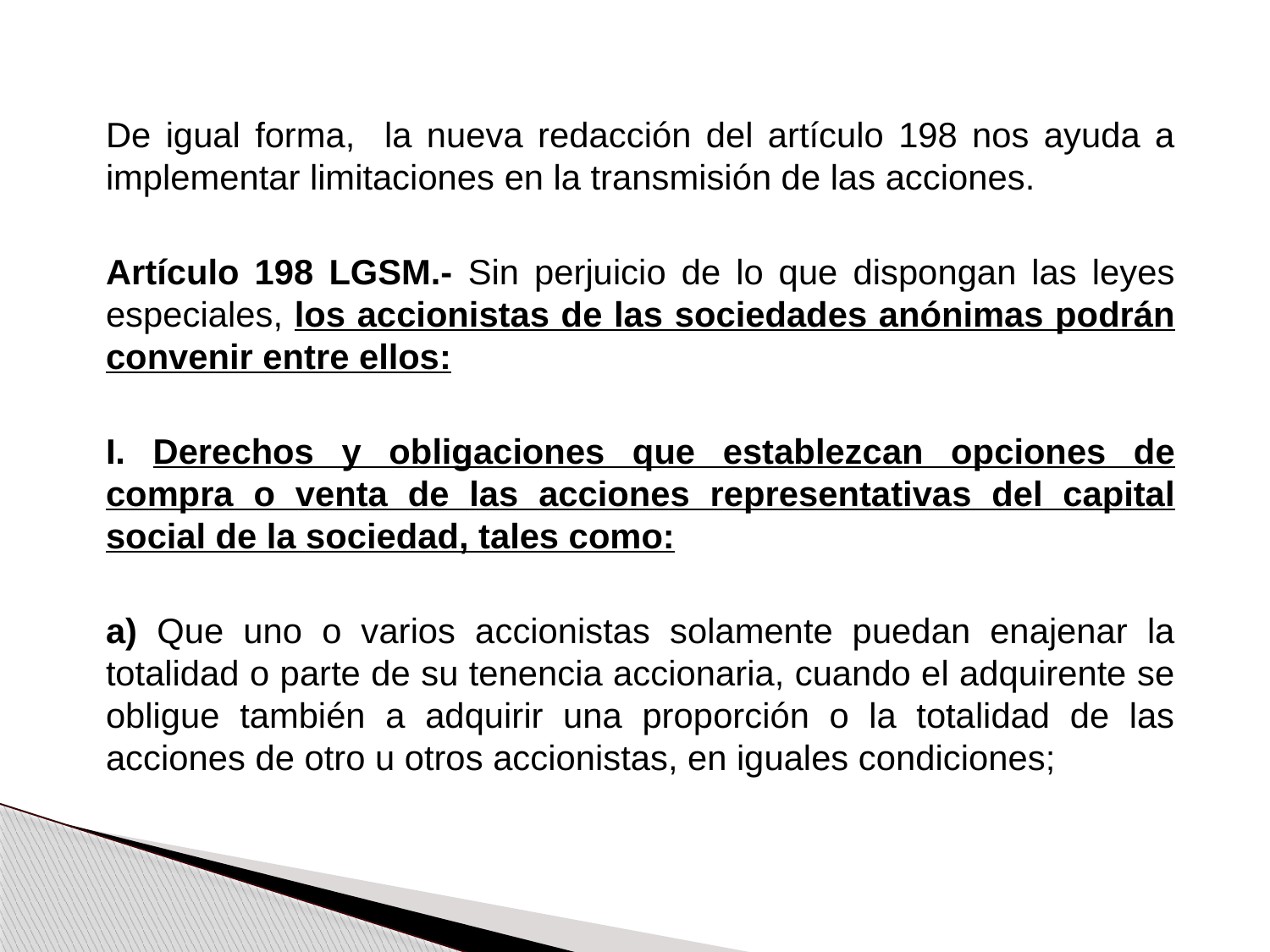

De igual forma,  la nueva redacción del artículo 198 nos ayuda a implementar limitaciones en la transmisión de las acciones.

	Artículo 198 LGSM.- Sin perjuicio de lo que dispongan las leyes especiales, los accionistas de las sociedades anónimas podrán convenir entre ellos:

	I. Derechos y obligaciones que establezcan opciones de compra o venta de las acciones representativas del capital social de la sociedad, tales como:

	a) Que uno o varios accionistas solamente puedan enajenar la totalidad o parte de su tenencia accionaria, cuando el adquirente se obligue también a adquirir una proporción o la totalidad de las acciones de otro u otros accionistas, en iguales condiciones;